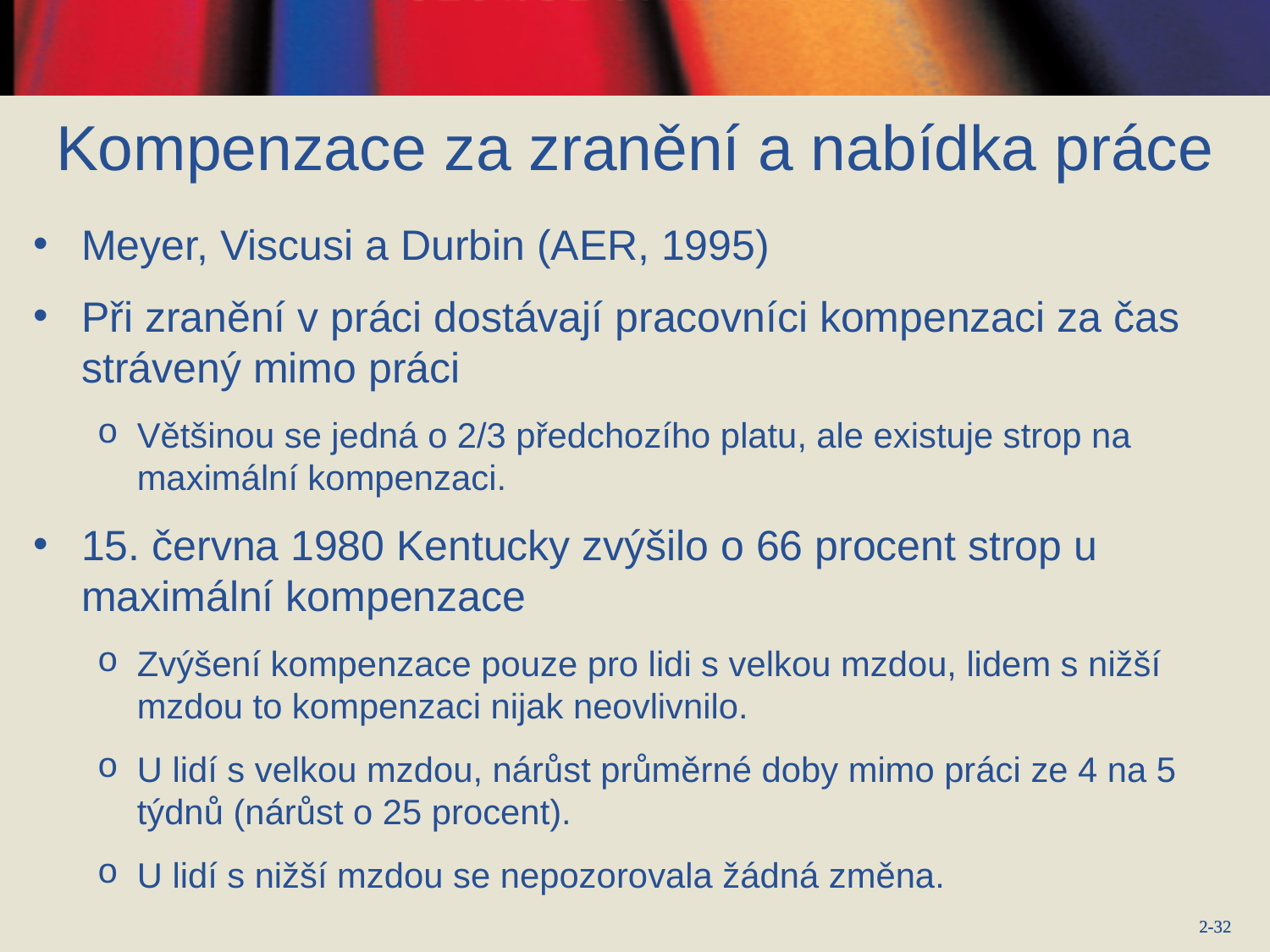

# Kompenzace za zranění a nabídka práce
Meyer, Viscusi a Durbin (AER, 1995)
Při zranění v práci dostávají pracovníci kompenzaci za čas strávený mimo práci
Většinou se jedná o 2/3 předchozího platu, ale existuje strop na maximální kompenzaci.
15. června 1980 Kentucky zvýšilo o 66 procent strop u maximální kompenzace
Zvýšení kompenzace pouze pro lidi s velkou mzdou, lidem s nižší mzdou to kompenzaci nijak neovlivnilo.
U lidí s velkou mzdou, nárůst průměrné doby mimo práci ze 4 na 5 týdnů (nárůst o 25 procent).
U lidí s nižší mzdou se nepozorovala žádná změna.